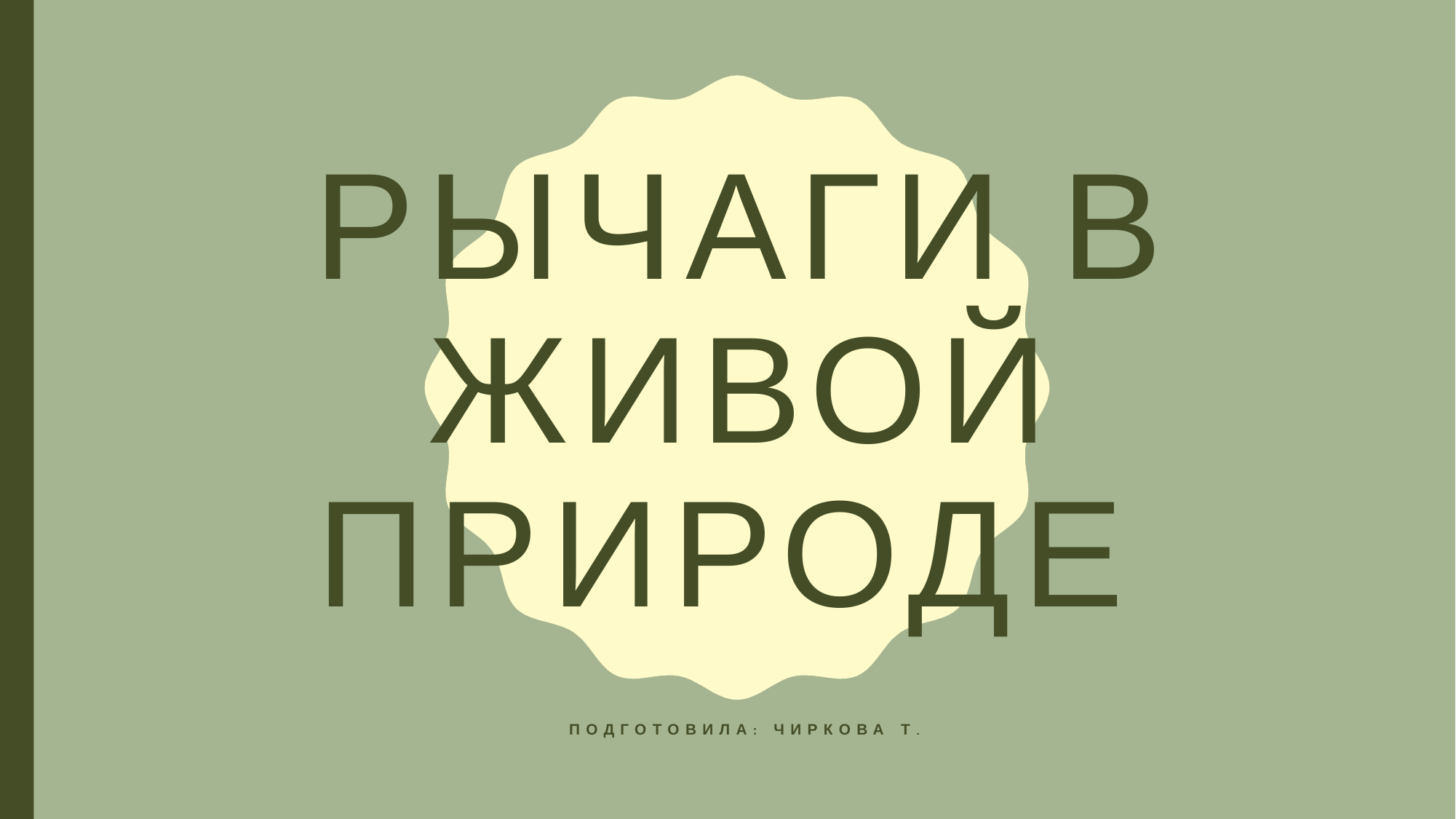

# Рычаги в живой природе
Подготовила: чиркова т.